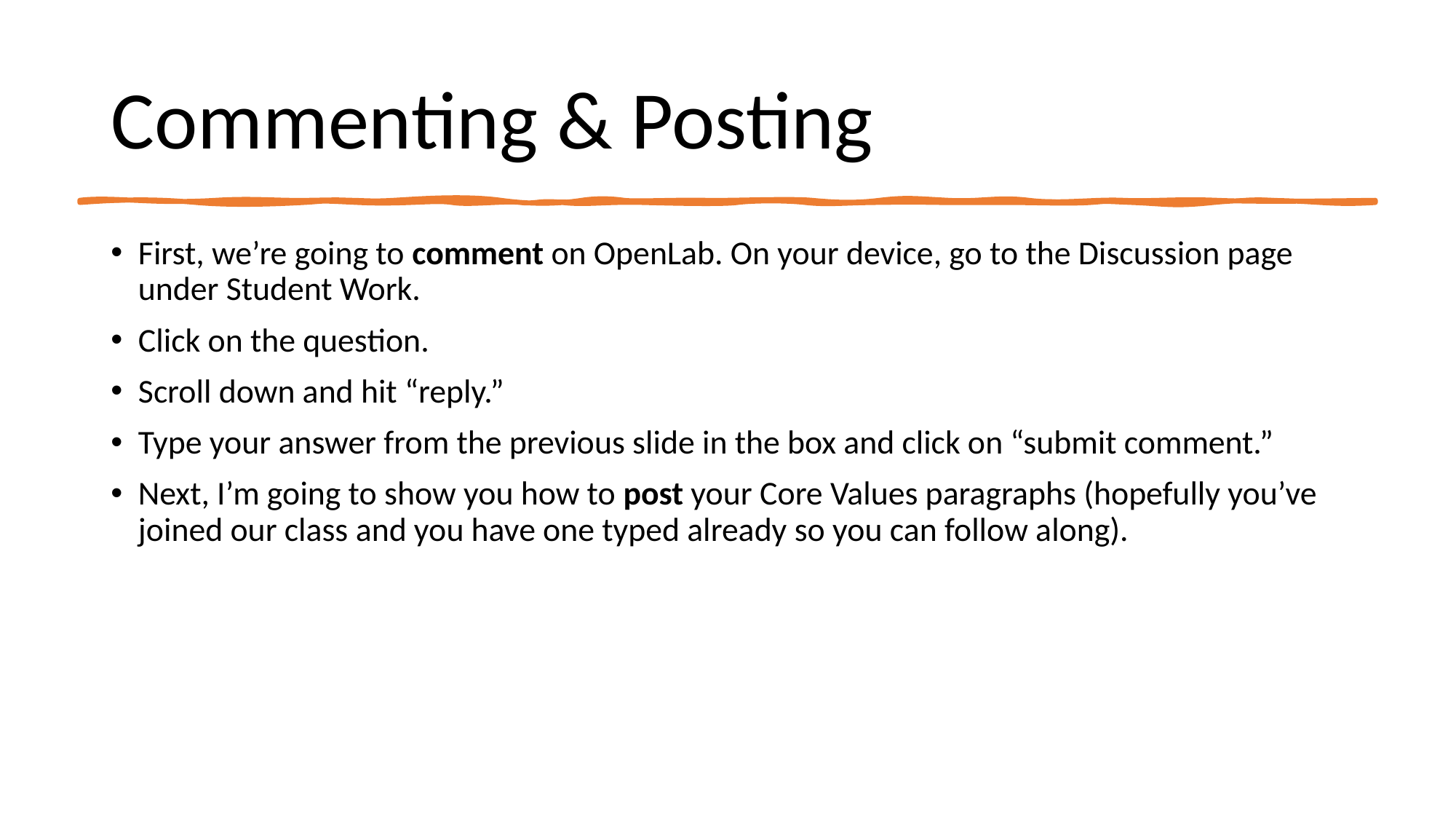

# Commenting & Posting

First, we’re going to comment on OpenLab. On your device, go to the Discussion page under Student Work.
Click on the question.
Scroll down and hit “reply.”
Type your answer from the previous slide in the box and click on “submit comment.”
Next, I’m going to show you how to post your Core Values paragraphs (hopefully you’ve joined our class and you have one typed already so you can follow along).